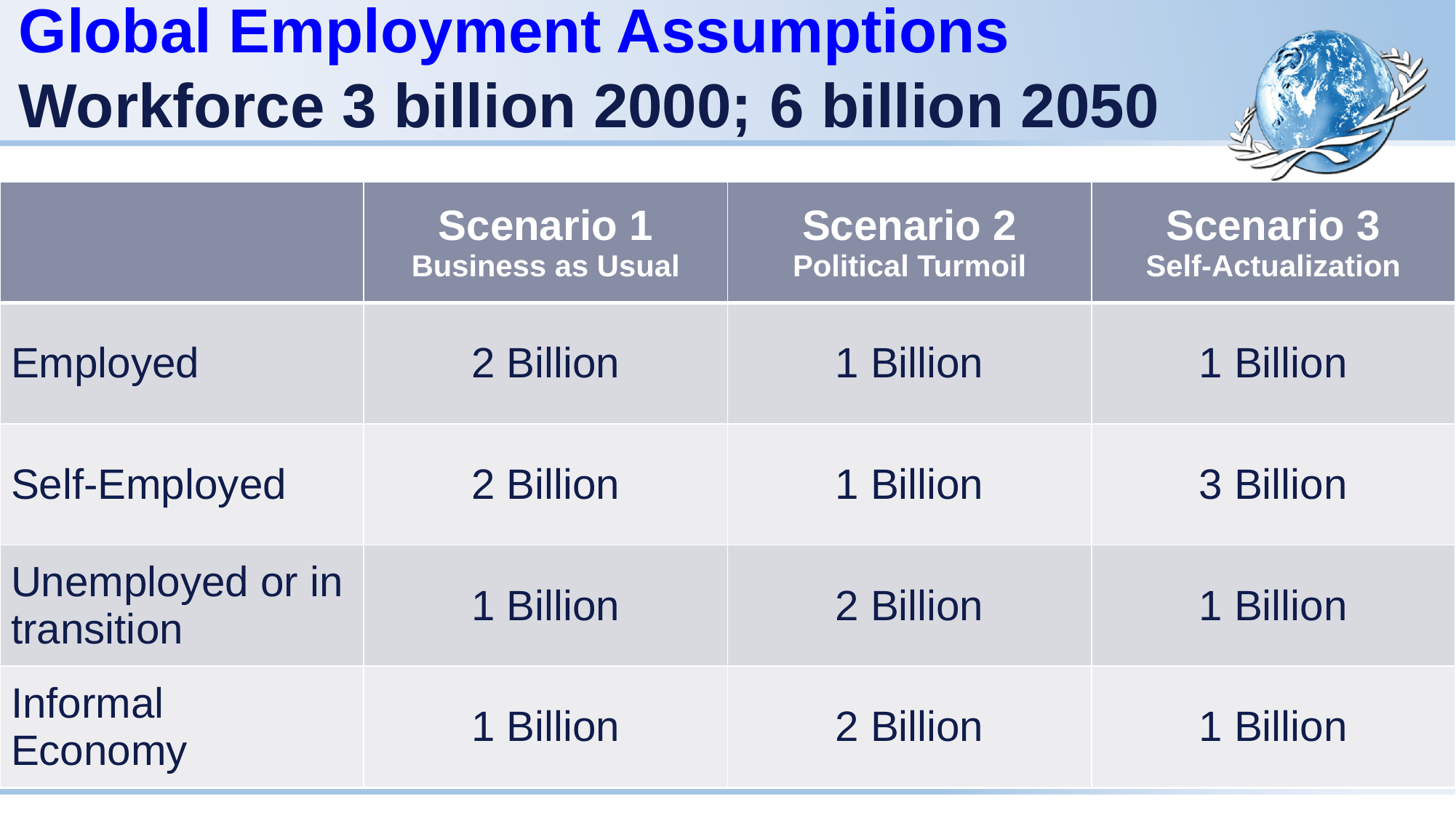

# Global Employment Assumptions Workforce 3 billion 2000; 6 billion 2050
|  | Scenario 1 Business as Usual | Scenario 2 Political Turmoil | Scenario 3 Self-Actualization |
| --- | --- | --- | --- |
| Employed | 2 Billion | 1 Billion | 1 Billion |
| Self-Employed | 2 Billion | 1 Billion | 3 Billion |
| Unemployed or in transition | 1 Billion | 2 Billion | 1 Billion |
| Informal Economy | 1 Billion | 2 Billion | 1 Billion |